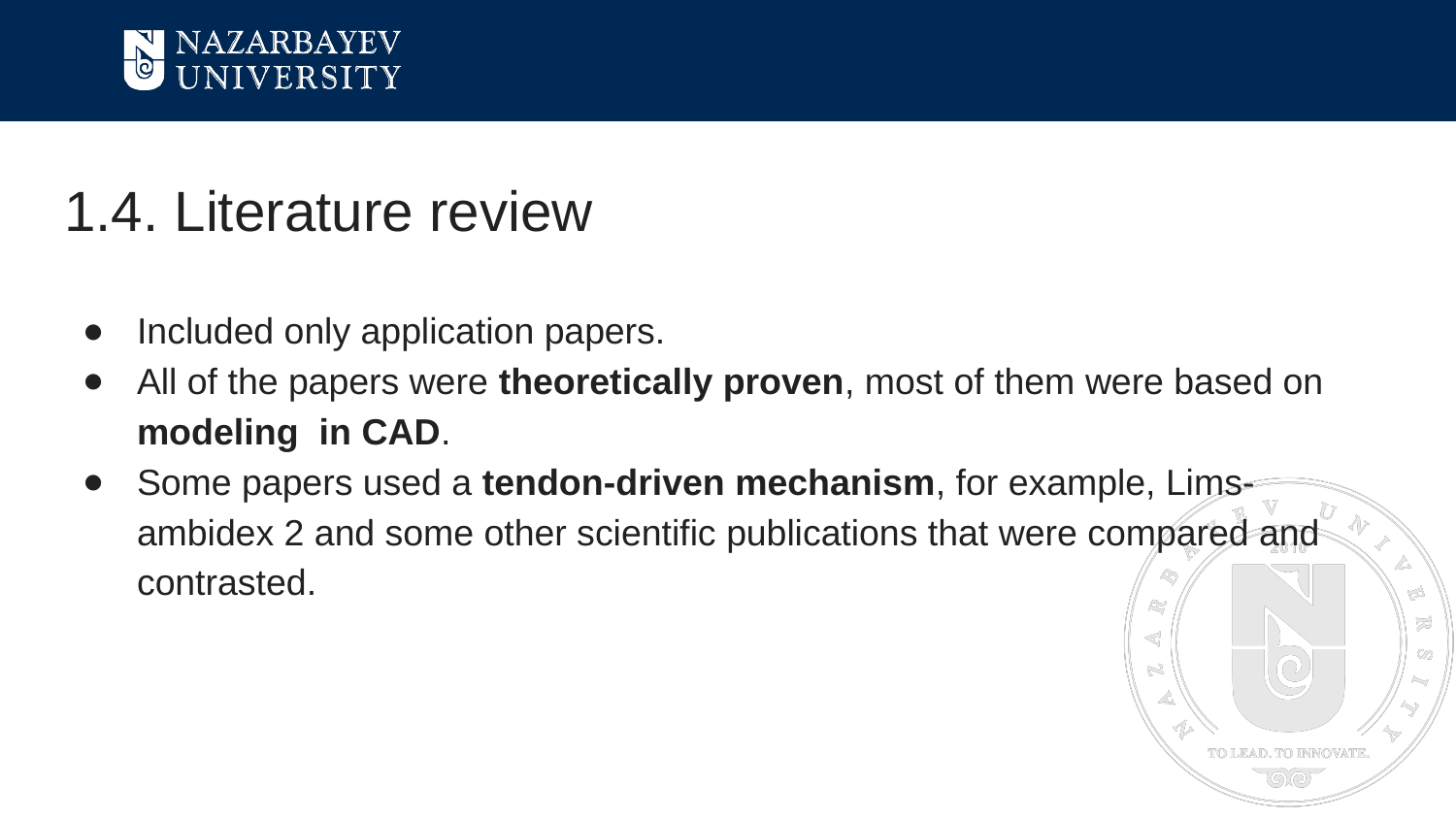

# 1.4. Literature review
Included only application papers.
All of the papers were theoretically proven, most of them were based on modeling  in CAD.
Some papers used a tendon-driven mechanism, for example, Lims-ambidex 2 and some other scientific publications that were compared and contrasted.